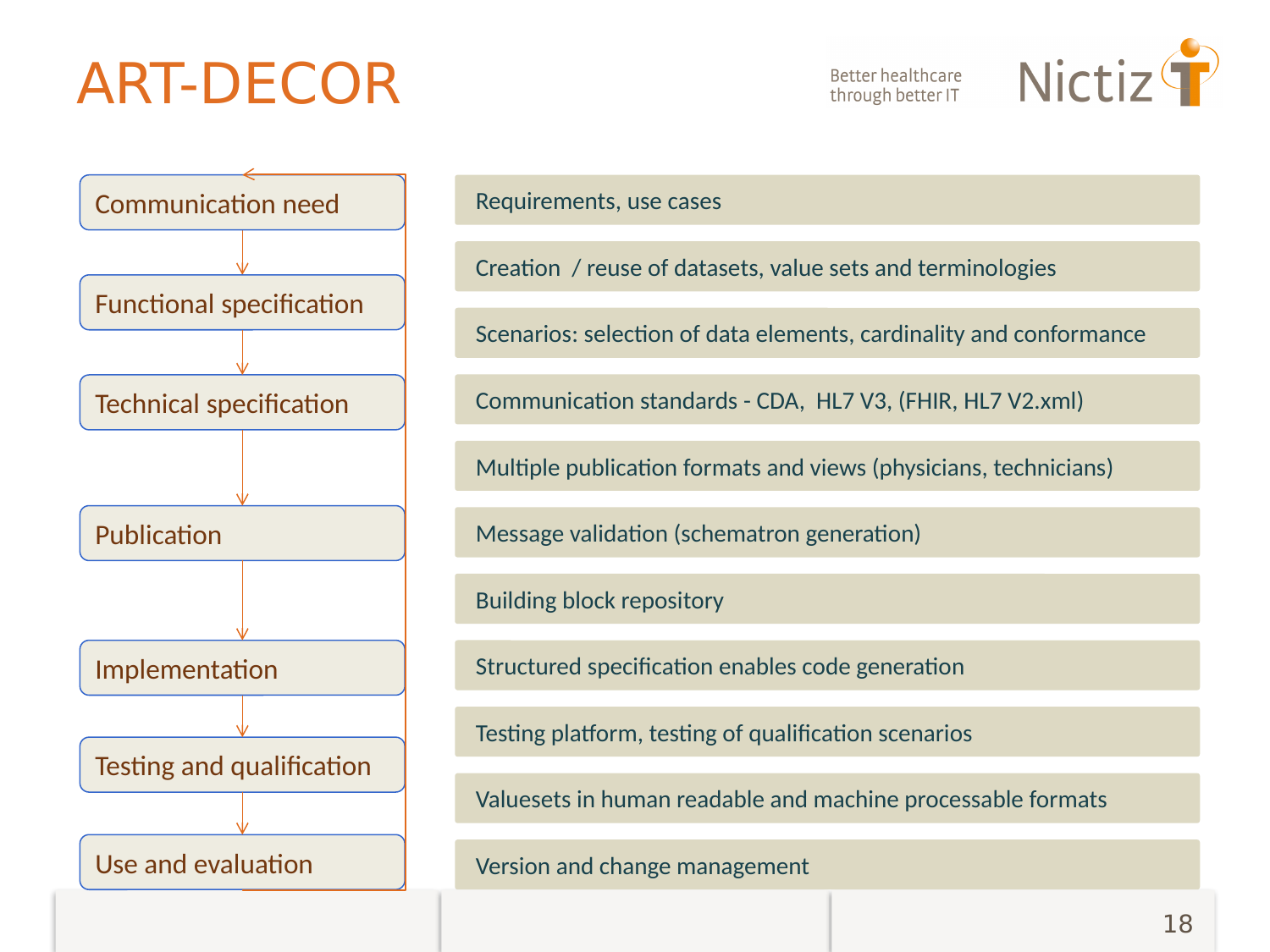

# ART-DECOR
Communication need
Requirements, use cases
Creation  / reuse of datasets, value sets and terminologies
Functional specification
Scenarios: selection of data elements, cardinality and conformance
Communication standards - CDA,  HL7 V3, (FHIR, HL7 V2.xml)
Technical specification
Multiple publication formats and views (physicians, technicians)
Publication
Message validation (schematron generation)
Building block repository
Implementation
Structured specification enables code generation
Testing platform, testing of qualification scenarios
Testing and qualification
Valuesets in human readable and machine processable formats
Use and evaluation
Version and change management
18